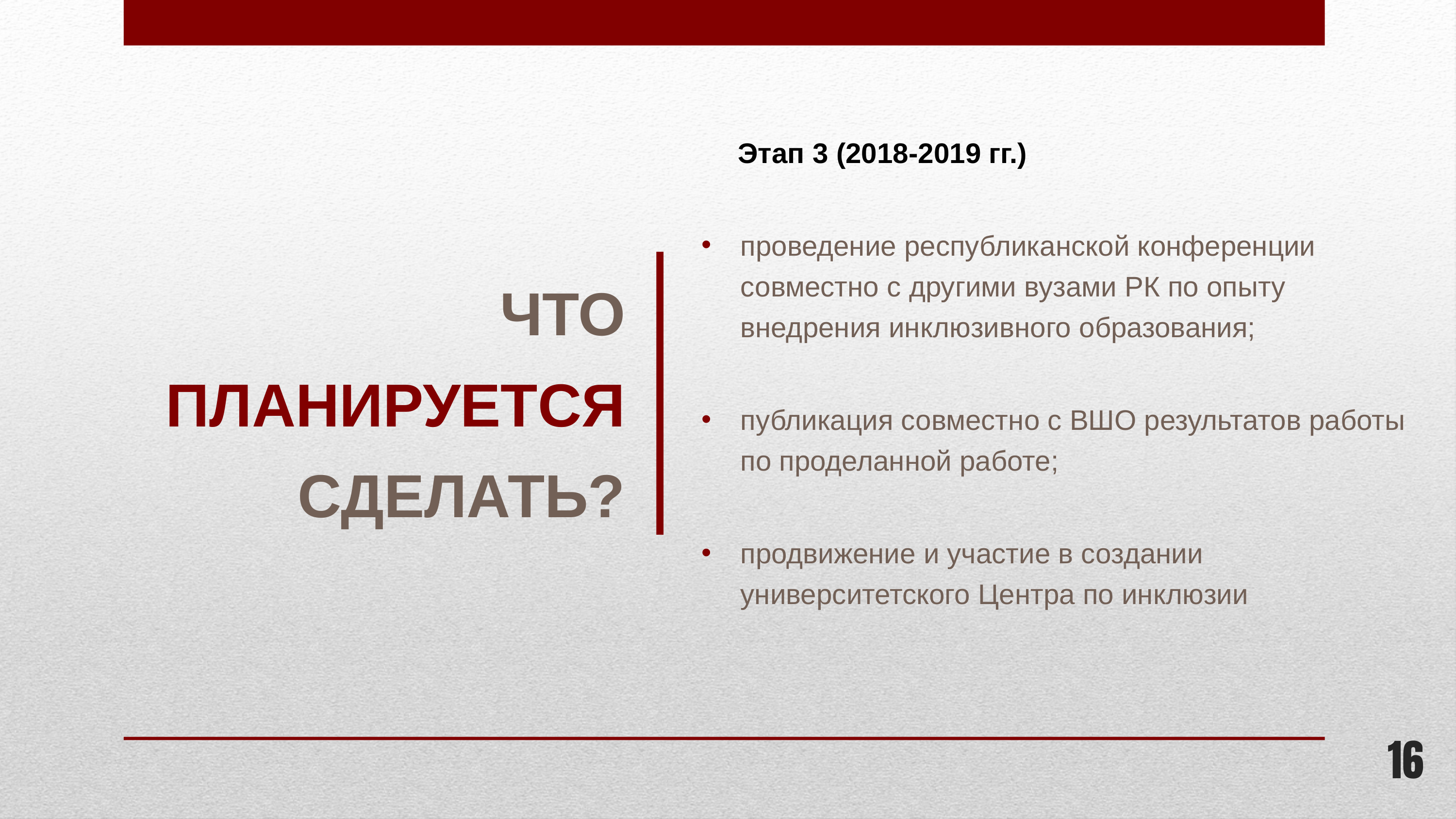

Этап 3 (2018-2019 гг.)

проведение республиканской конференции совместно с другими вузами РК по опыту внедрения инклюзивного образования;

публикация совместно с ВШО результатов работы по проделанной работе;

продвижение и участие в создании университетского Центра по инклюзии

# ЧТО ПЛАНИРУЕТСЯ СДЕЛАТЬ?
16